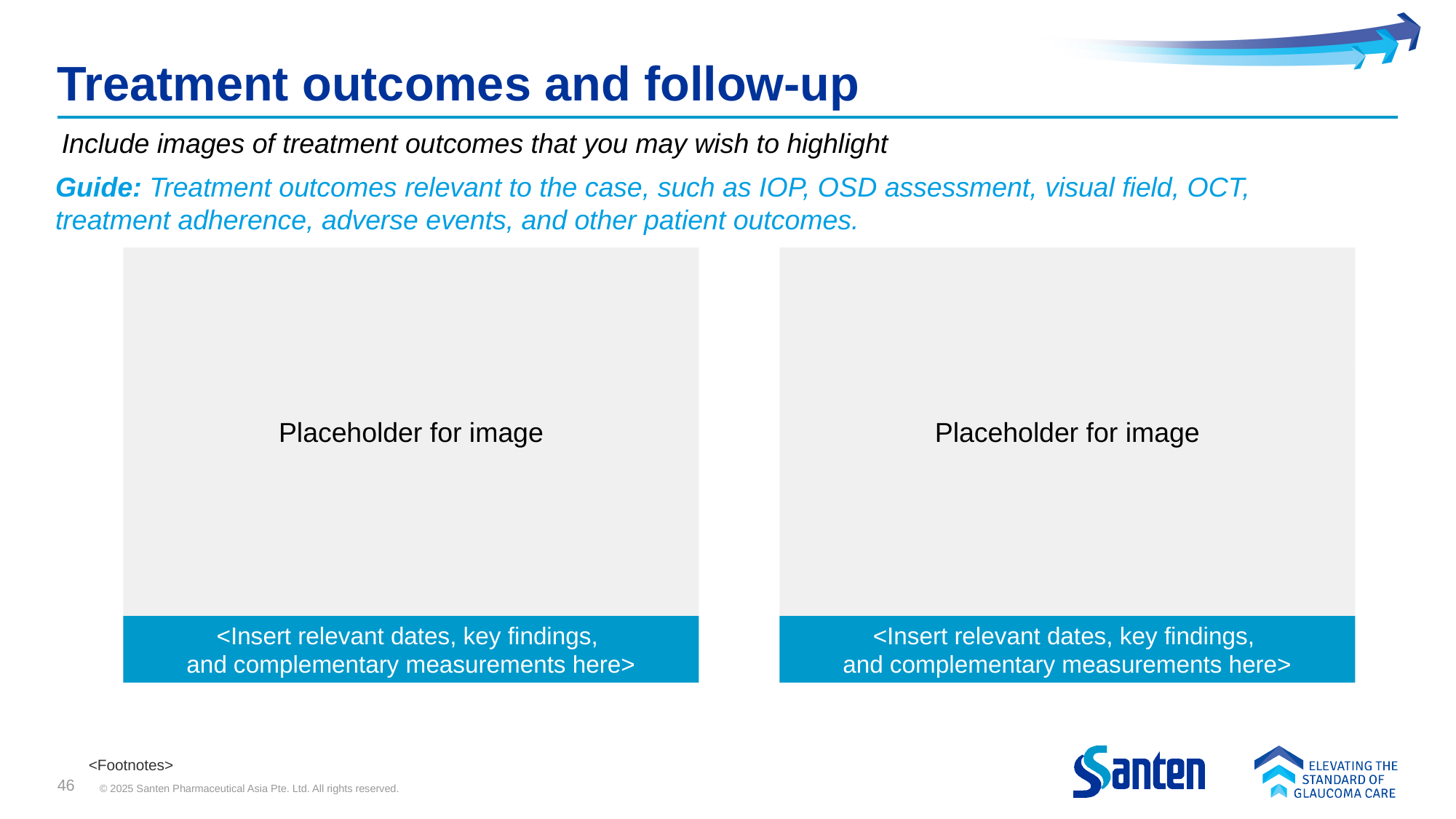

# Treatment outcomes and follow-up
Include images of treatment outcomes that you may wish to highlight
Guide: Treatment outcomes relevant to the case, such as IOP, OSD assessment, visual field, OCT, treatment adherence, adverse events, and other patient outcomes.
Placeholder for image
Placeholder for image
<Insert relevant dates, key findings,
and complementary measurements here>
<Insert relevant dates, key findings,
and complementary measurements here>
<Footnotes>